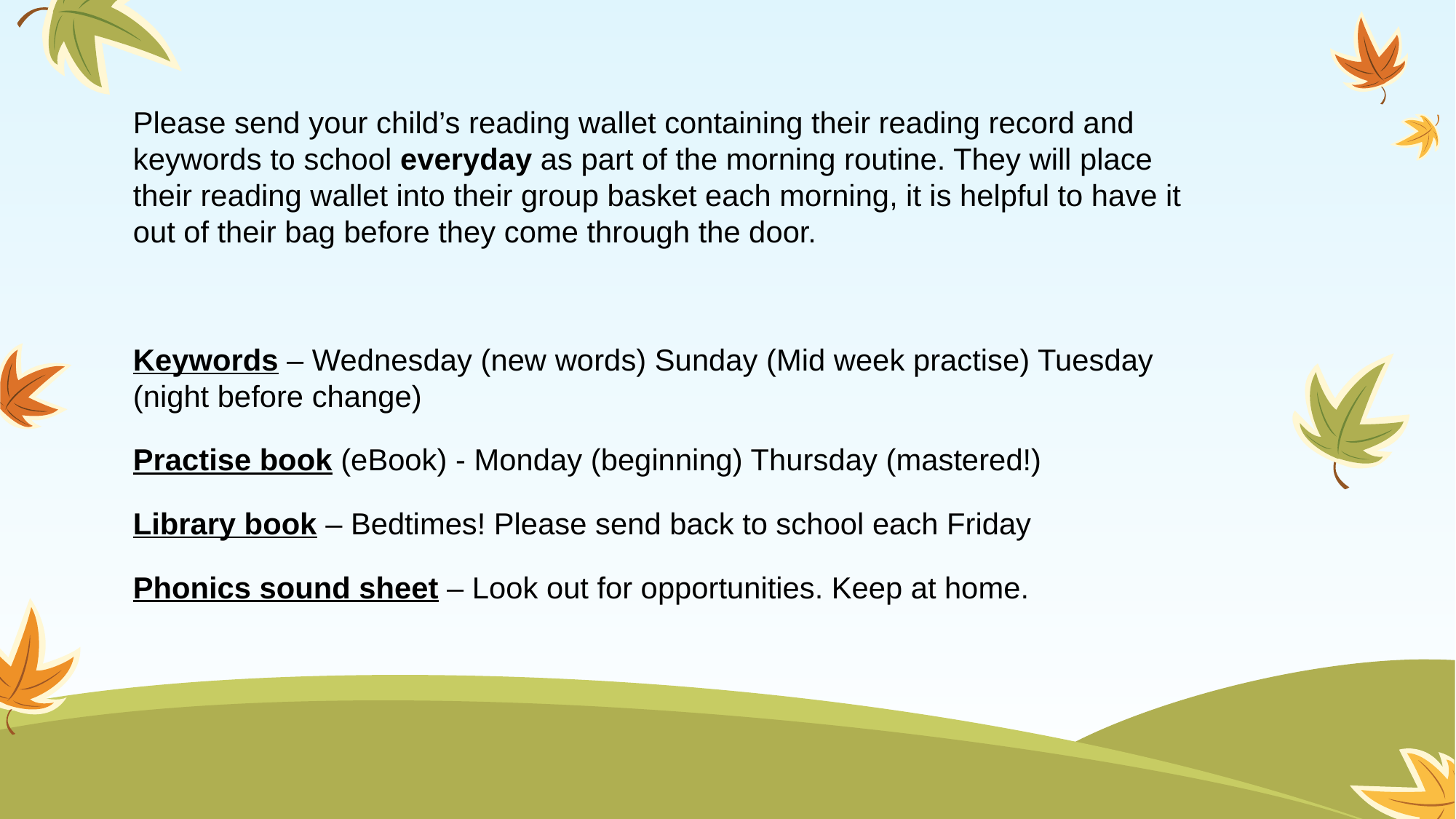

Please send your child’s reading wallet containing their reading record and keywords to school everyday as part of the morning routine. They will place their reading wallet into their group basket each morning, it is helpful to have it out of their bag before they come through the door.

Keywords – Wednesday (new words) Sunday (Mid week practise) Tuesday (night before change)
Practise book (eBook) - Monday (beginning) Thursday (mastered!)
Library book – Bedtimes! Please send back to school each Friday
Phonics sound sheet – Look out for opportunities. Keep at home.